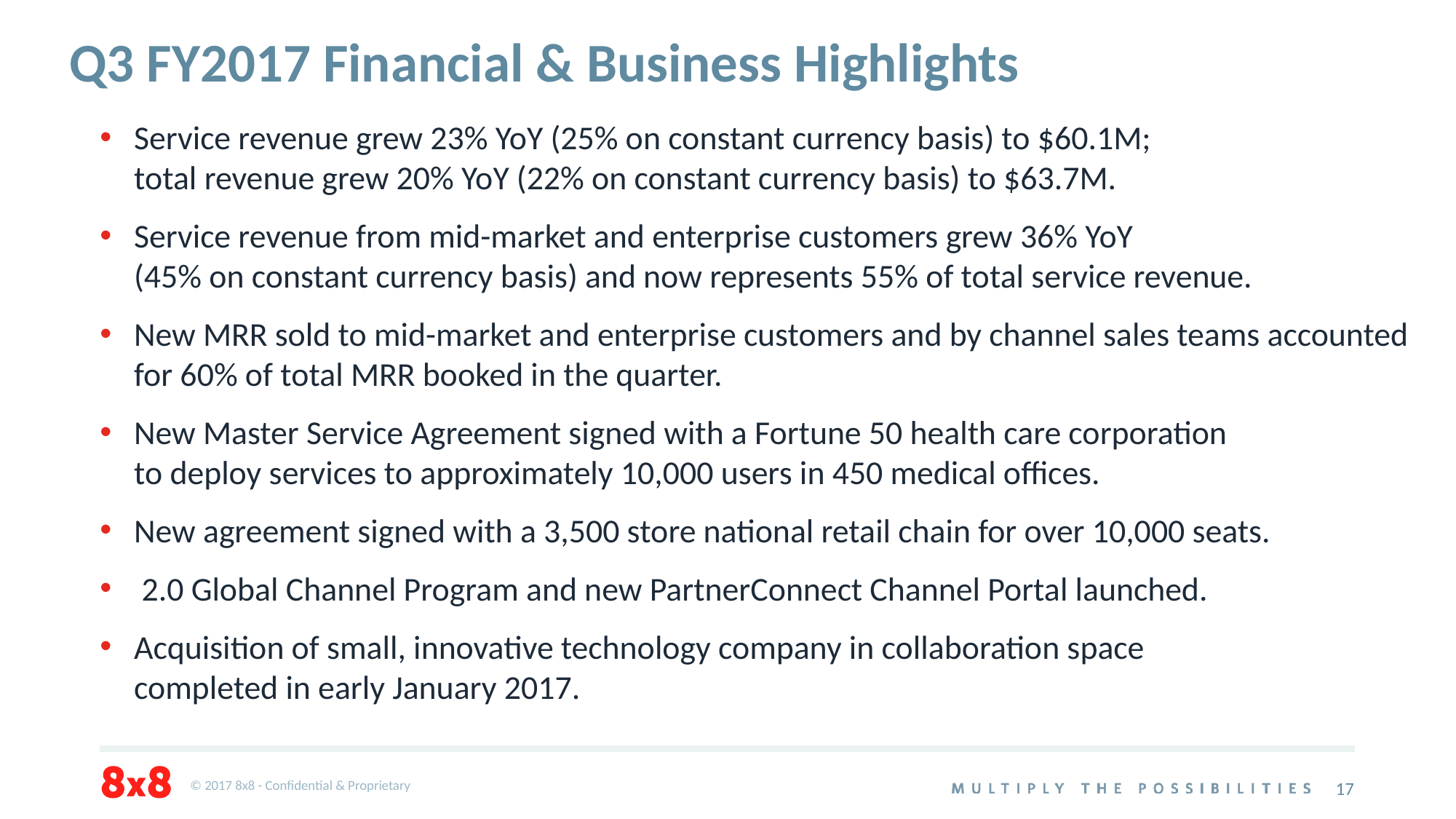

# Q3 FY2017 Financial & Business Highlights
Service revenue grew 23% YoY (25% on constant currency basis) to $60.1M;
total revenue grew 20% YoY (22% on constant currency basis) to $63.7M.
Service revenue from mid-market and enterprise customers grew 36% YoY
(45% on constant currency basis) and now represents 55% of total service revenue.
New MRR sold to mid-market and enterprise customers and by channel sales teams accounted for 60% of total MRR booked in the quarter.
New Master Service Agreement signed with a Fortune 50 health care corporation
to deploy services to approximately 10,000 users in 450 medical offices.
New agreement signed with a 3,500 store national retail chain for over 10,000 seats.
 2.0 Global Channel Program and new PartnerConnect Channel Portal launched.
Acquisition of small, innovative technology company in collaboration space
completed in early January 2017.

17